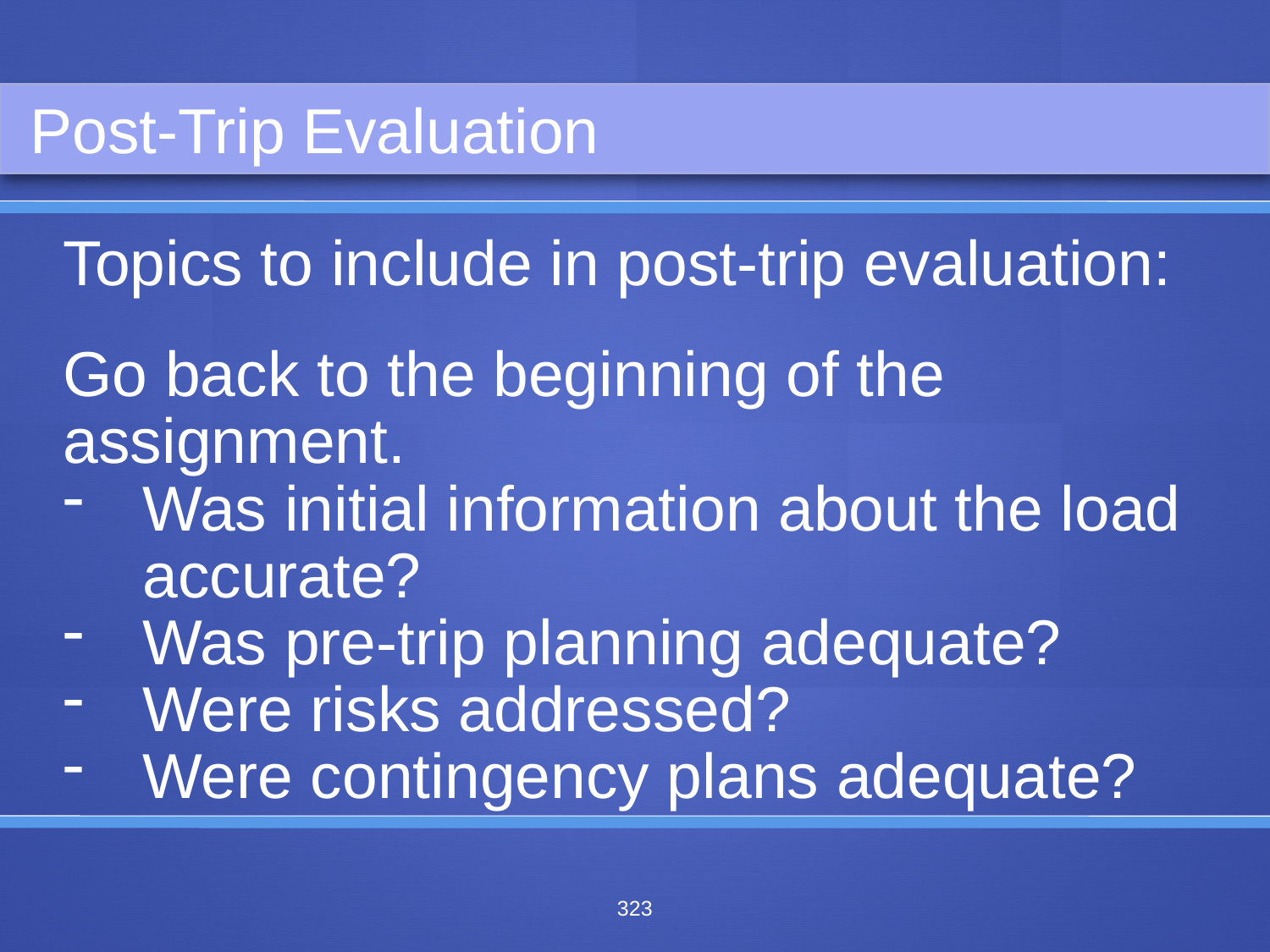

Post-Trip Evaluation
Topics to include in post-trip evaluation:

Go back to the beginning of the assignment.
Was initial information about the load accurate?
Was pre-trip planning adequate?
Were risks addressed?
Were contingency plans adequate?

323